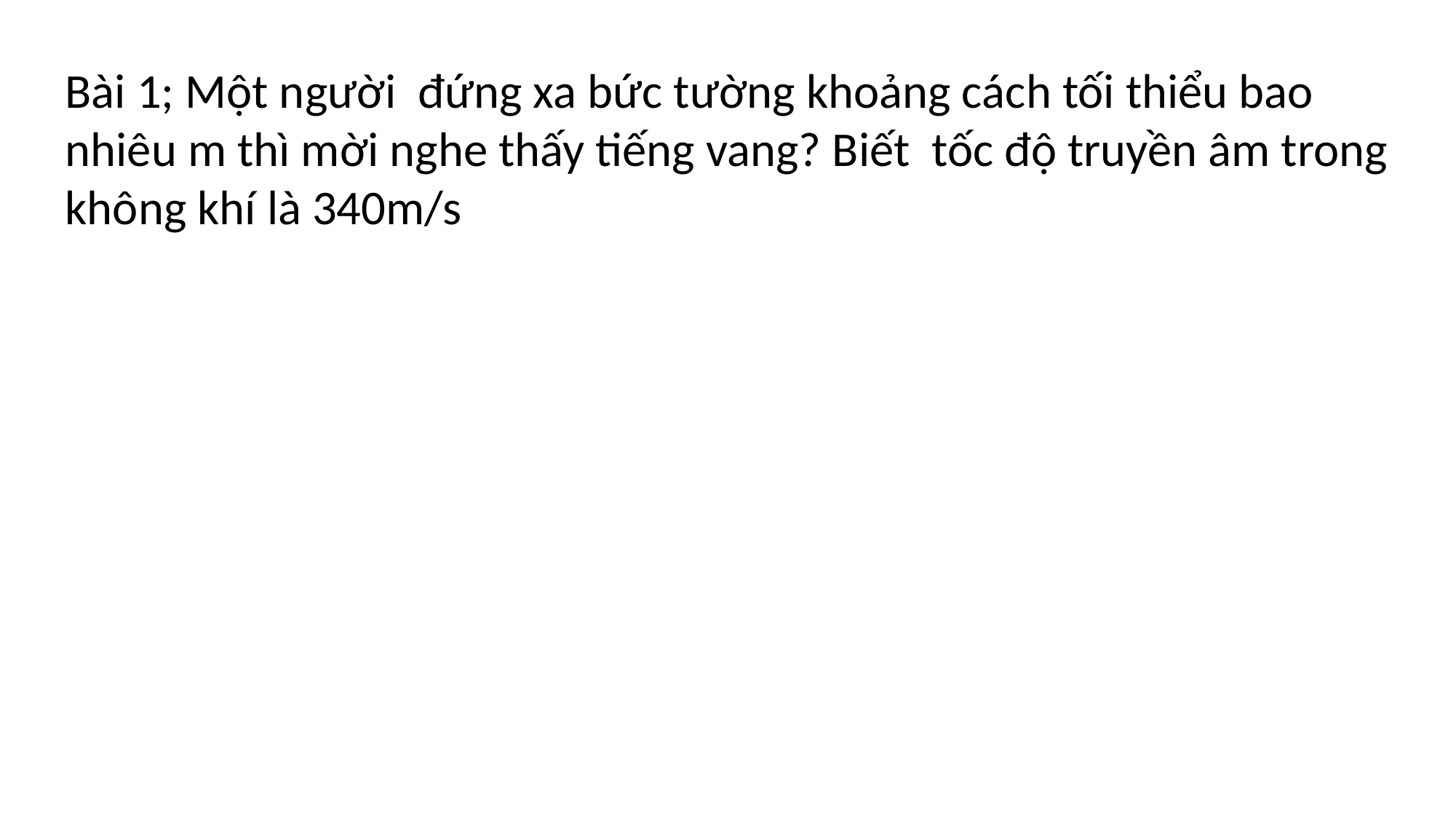

Bài 1; Một người  đứng xa bức tường khoảng cách tối thiểu bao  nhiêu m thì mời nghe thấy tiếng vang? Biết  tốc độ truyền âm trong không khí là 340m/s